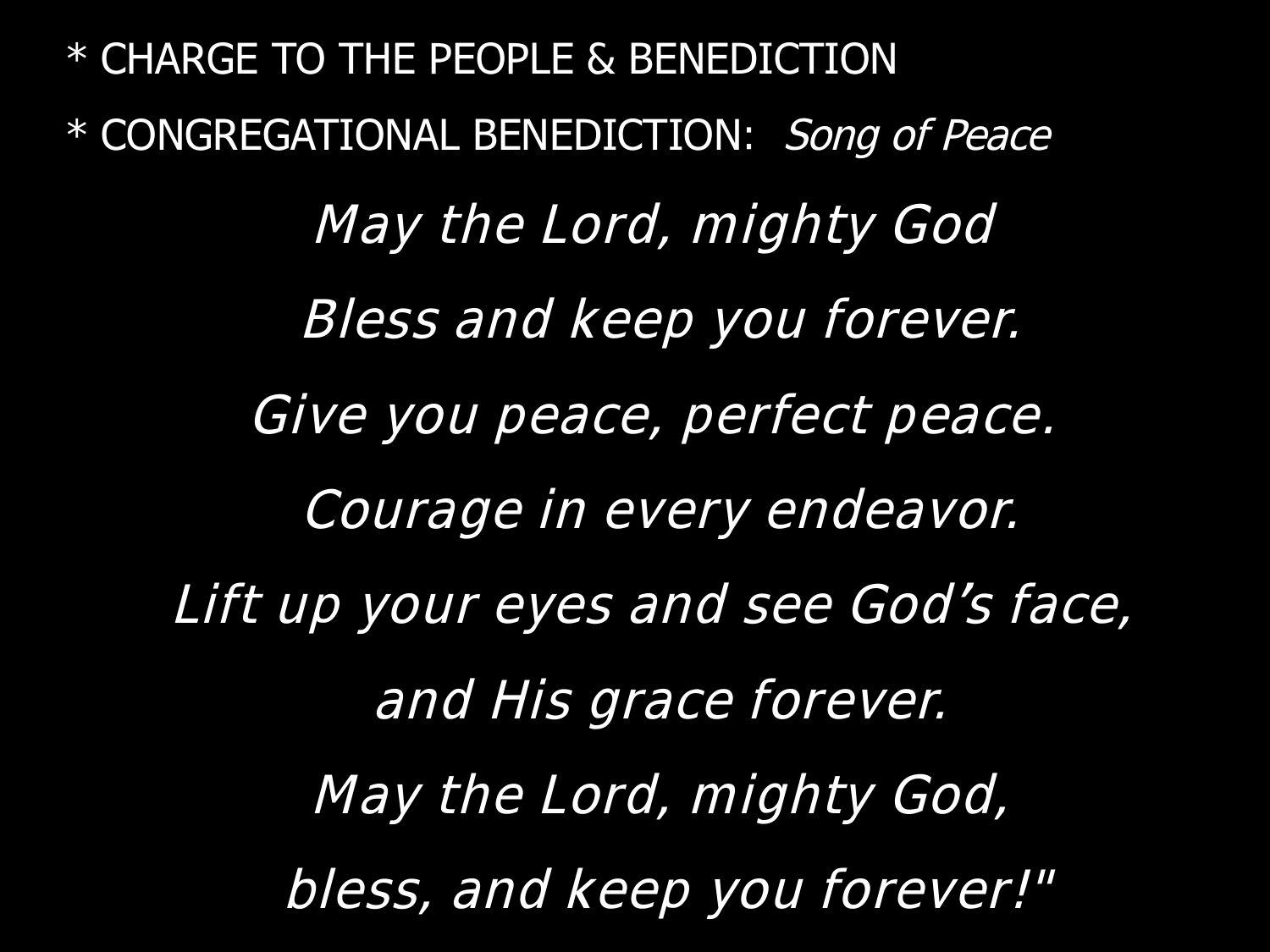

* CHARGE TO THE PEOPLE & BENEDICTION
* CONGREGATIONAL BENEDICTION:  Song of Peace
May the Lord, mighty God
Bless and keep you forever.
Give you peace, perfect peace.
Courage in every endeavor.
Lift up your eyes and see God’s face,
and His grace forever.
May the Lord, mighty God,
 bless, and keep you forever!"